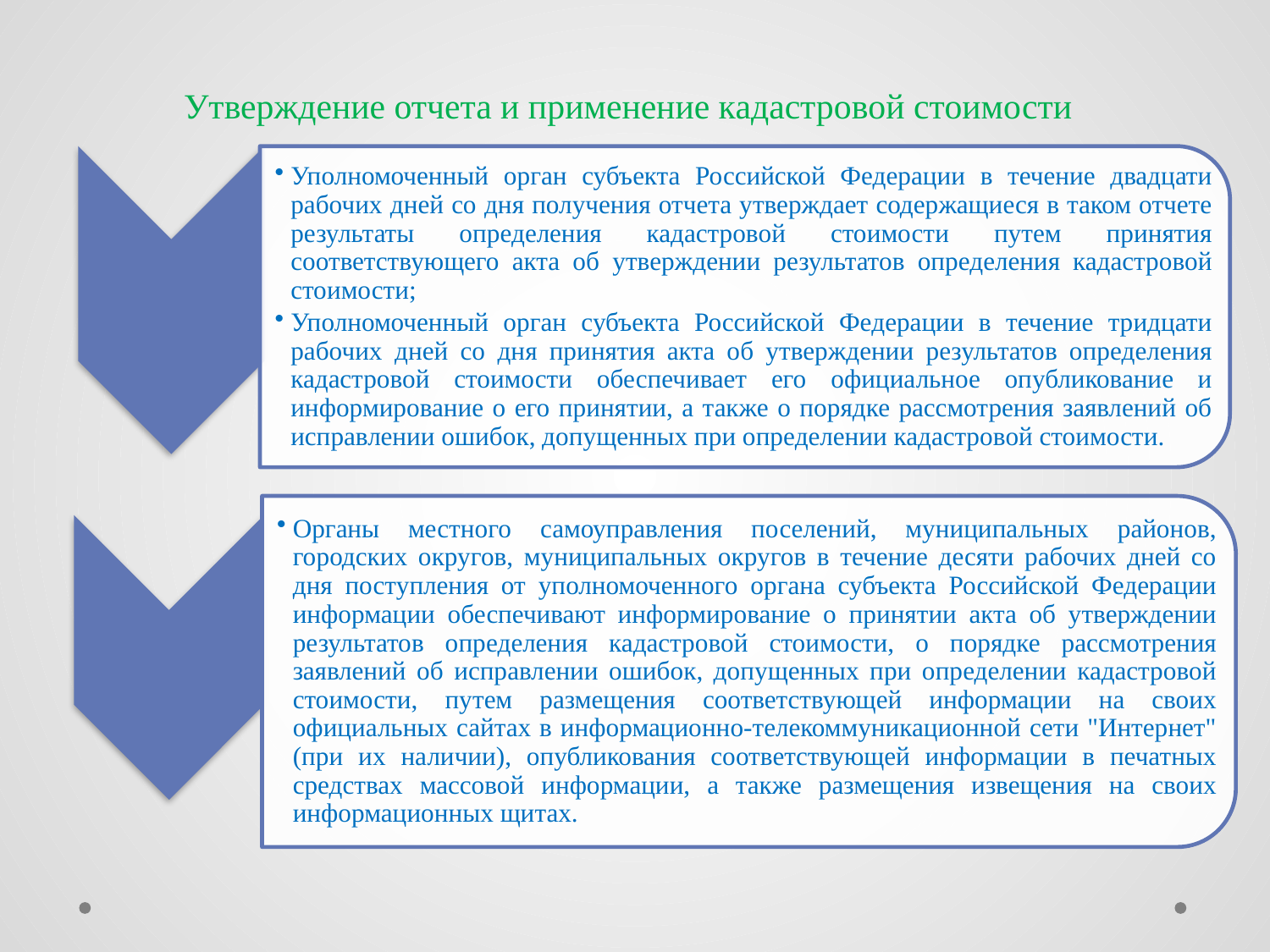

Утверждение отчета и применение кадастровой стоимости

Органы местного самоуправления поселений, муниципальных районов, городских округов, муниципальных округов в течение десяти рабочих дней со дня поступления от уполномоченного органа субъекта Российской Федерации информации обеспечивают информирование о принятии акта об утверждении результатов определения кадастровой стоимости, о порядке рассмотрения заявлений об исправлении ошибок, допущенных при определении кадастровой стоимости, путем размещения соответствующей информации на своих официальных сайтах в информационно-телекоммуникационной сети "Интернет" (при их наличии), опубликования соответствующей информации в печатных средствах массовой информации, а также размещения извещения на своих информационных щитах.

Уполномоченный орган субъекта Российской Федерации в течение двадцати рабочих дней со дня получения отчета утверждает содержащиеся в таком отчете результаты определения кадастровой стоимости путем принятия соответствующего акта об утверждении результатов определения кадастровой стоимости;
Уполномоченный орган субъекта Российской Федерации в течение тридцати рабочих дней со дня принятия акта об утверждении результатов определения кадастровой стоимости обеспечивает его официальное опубликование и информирование о его принятии, а также о порядке рассмотрения заявлений об исправлении ошибок, допущенных при определении кадастровой стоимости.